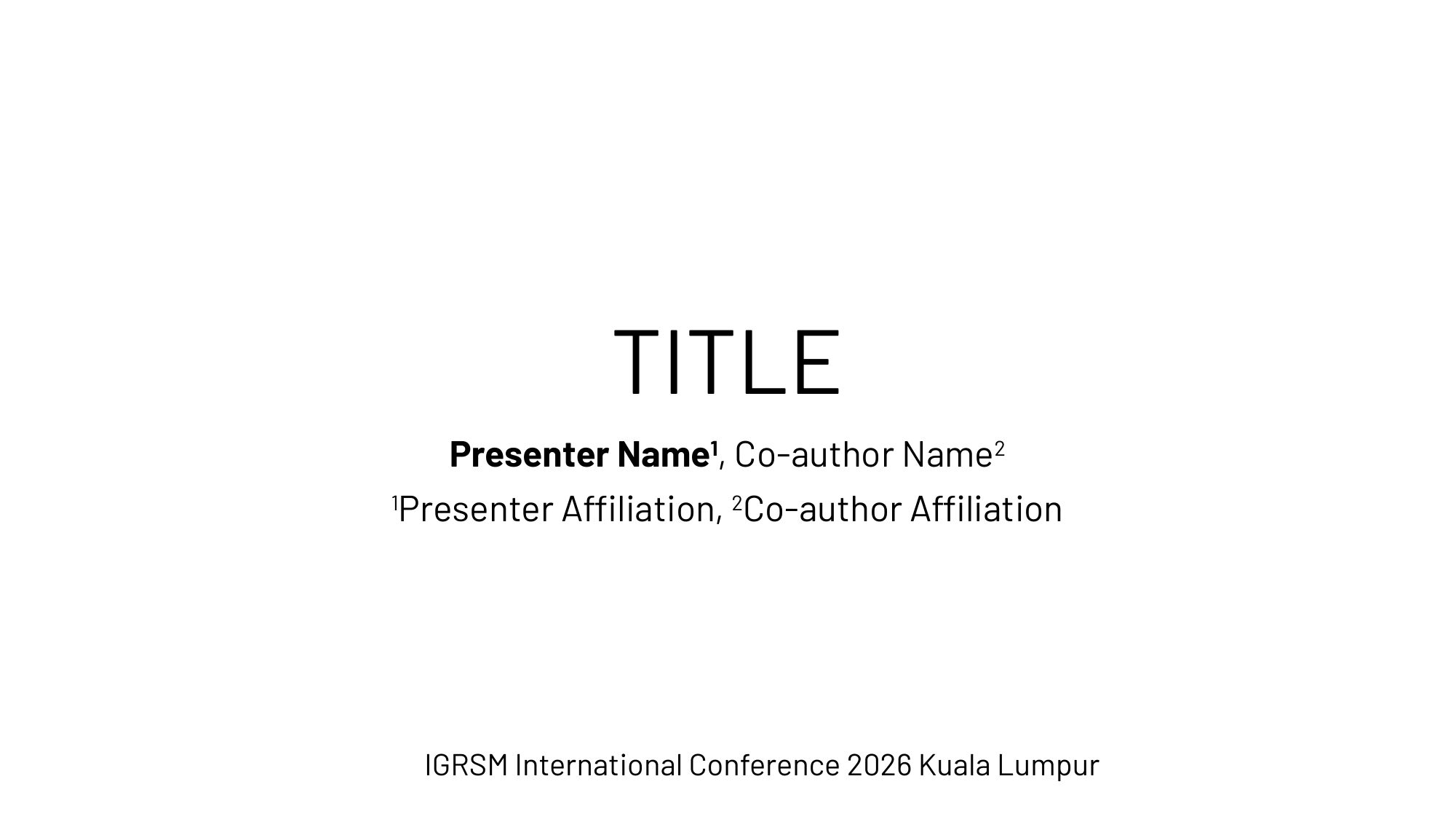

# TITLE
Presenter Name1, Co-author Name2
1Presenter Affiliation, 2Co-author Affiliation
IGRSM International Conference 2026 Kuala Lumpur